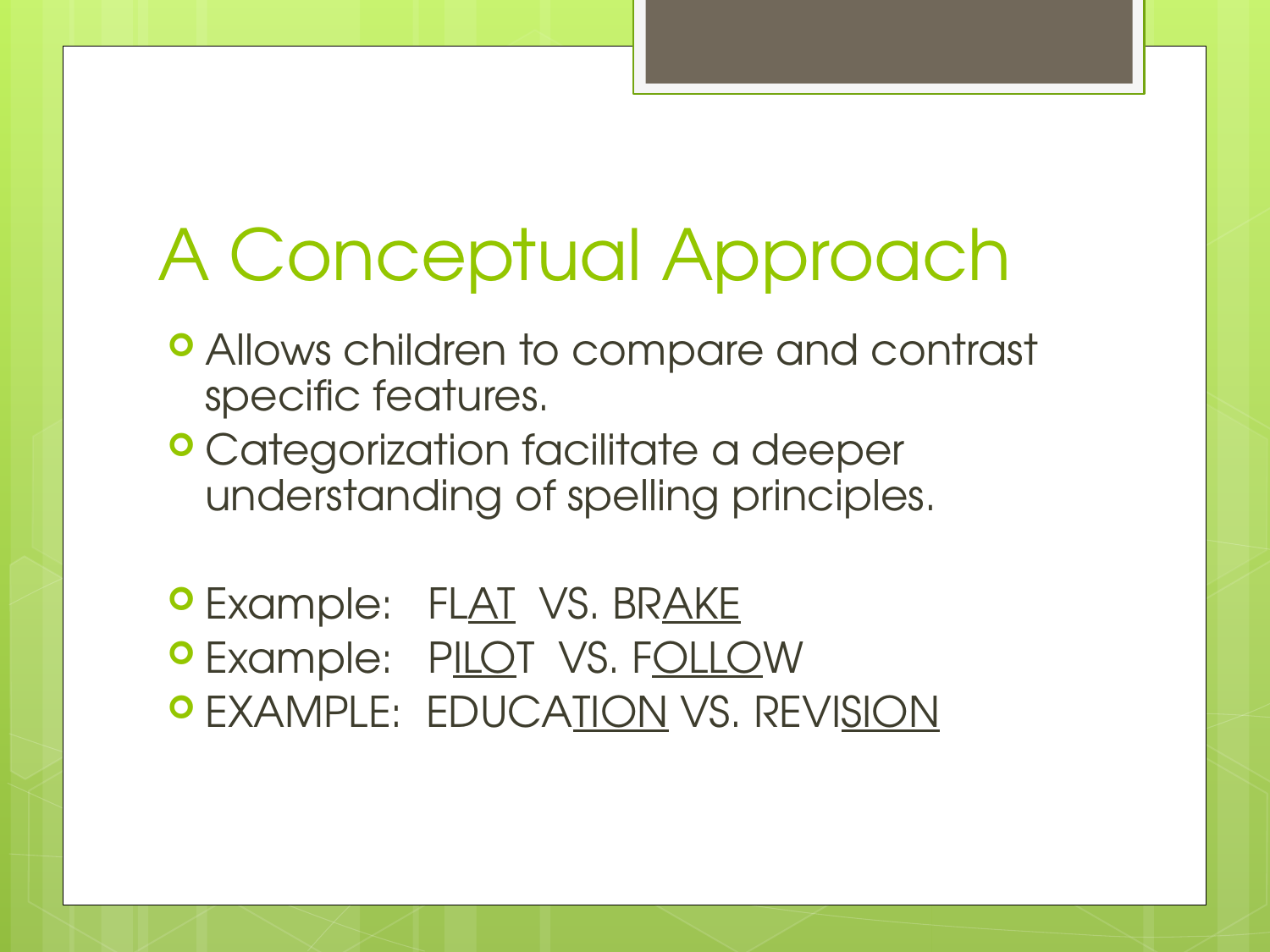

# A Conceptual Approach
Allows children to compare and contrast specific features.
Categorization facilitate a deeper understanding of spelling principles.

Example:   FLAT  VS. BRAKE
Example:   PILOT  VS. FOLLOW
EXAMPLE:  EDUCATION VS. REVISION